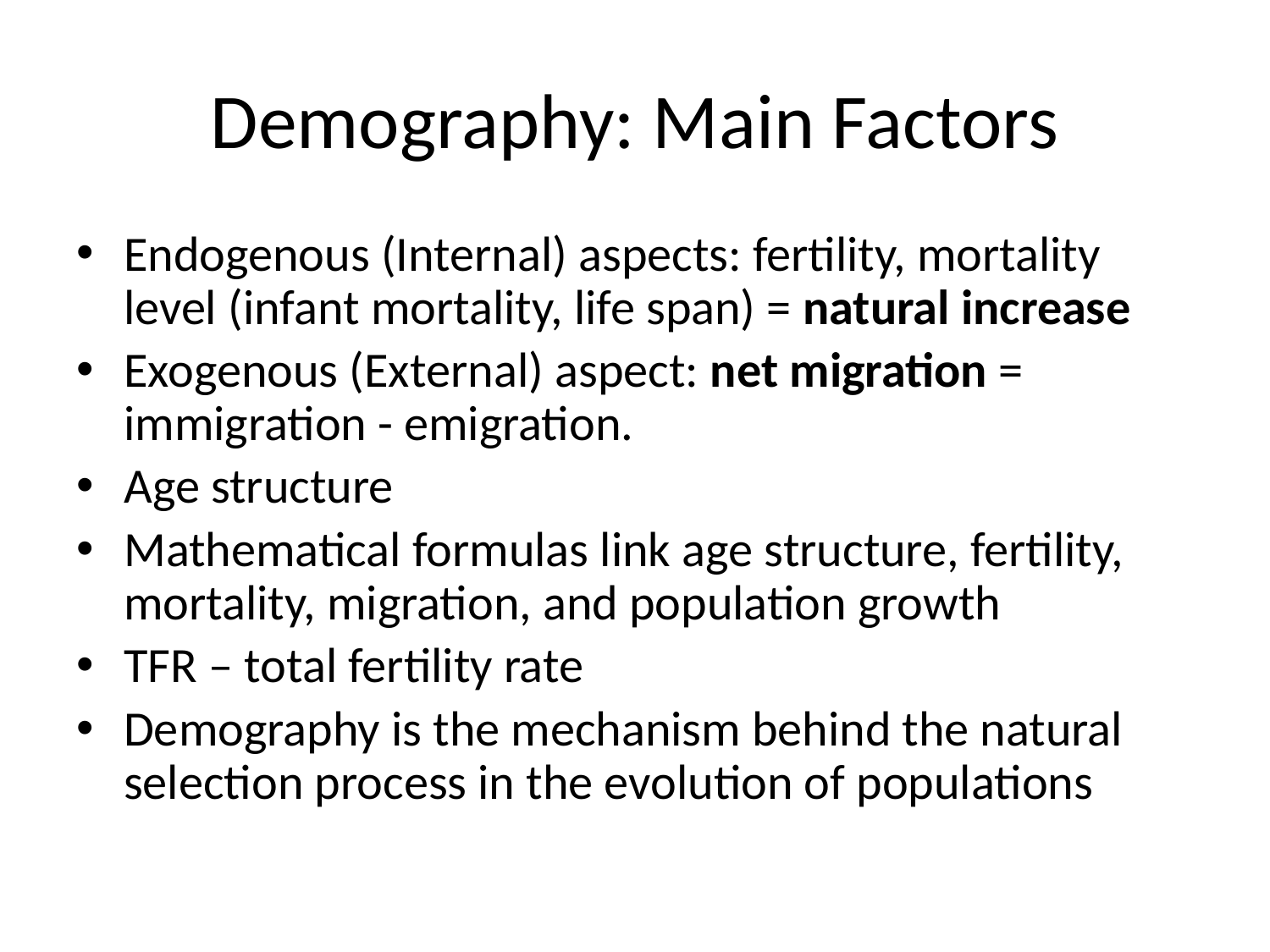

# Demography: Main Factors
Endogenous (Internal) aspects: fertility, mortality level (infant mortality, life span) = natural increase
Exogenous (External) aspect: net migration = immigration - emigration.
Age structure
Mathematical formulas link age structure, fertility, mortality, migration, and population growth
TFR – total fertility rate
Demography is the mechanism behind the natural selection process in the evolution of populations